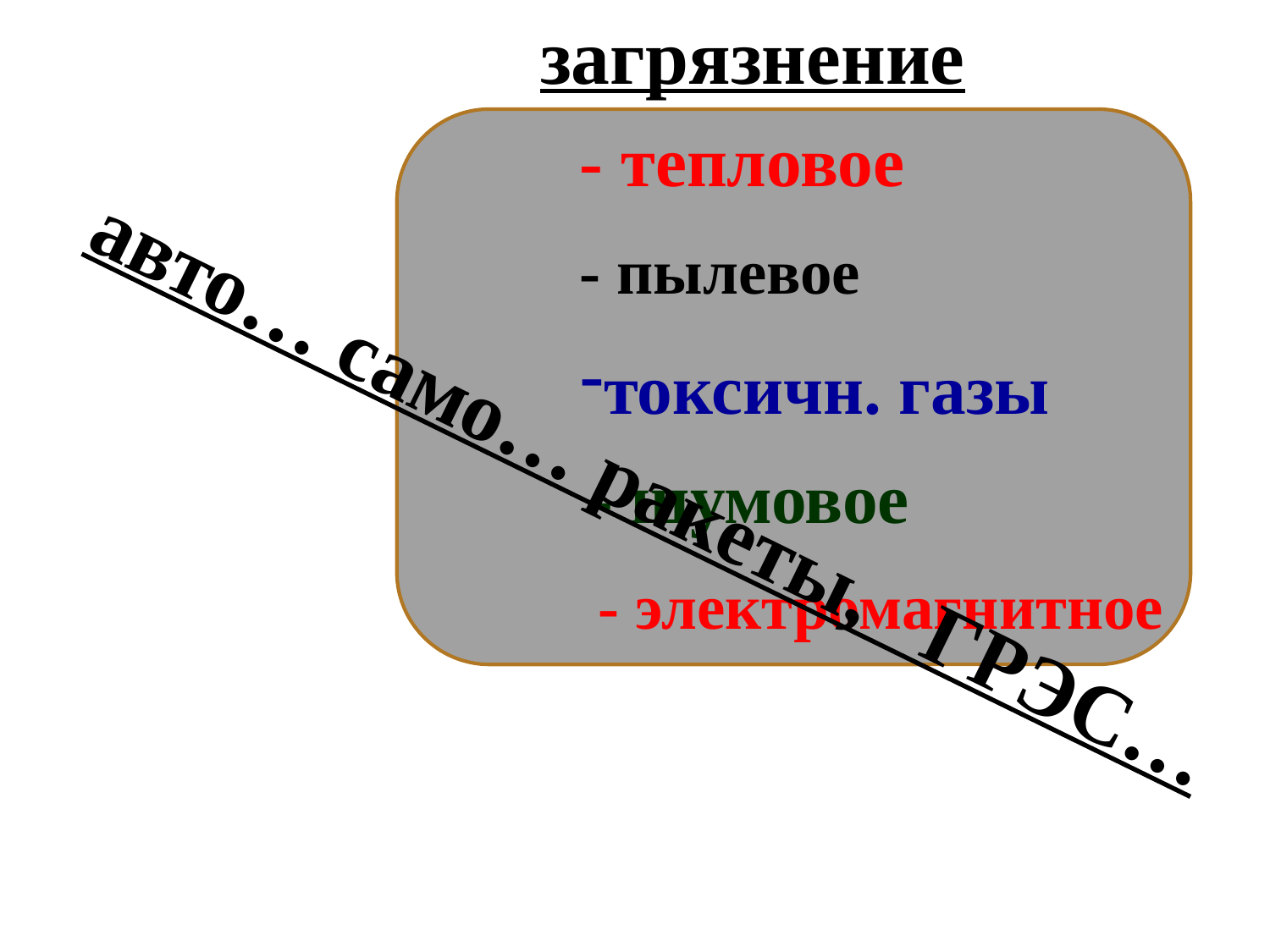

загрязнение

- тепловое
- пылевое
токсичн. газы
   авто… само… ракеты,   ГРЭС…
- шумовое
- электромагнитное